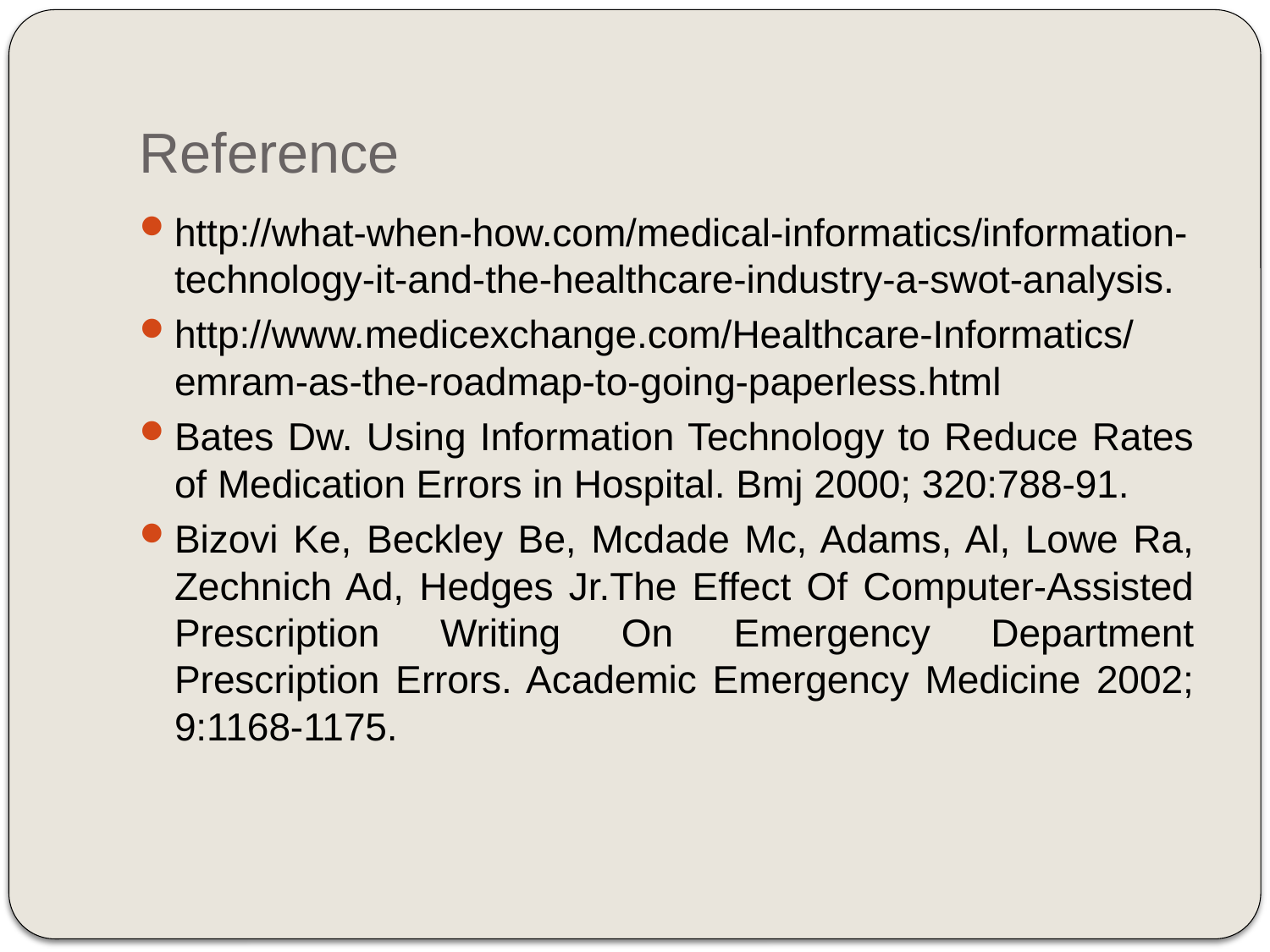

# Reference
http://what-when-how.com/medical-informatics/information-technology-it-and-the-healthcare-industry-a-swot-analysis.
http://www.medicexchange.com/Healthcare-Informatics/emram-as-the-roadmap-to-going-paperless.html
Bates Dw. Using Information Technology to Reduce Rates of Medication Errors in Hospital. Bmj 2000; 320:788-91.
Bizovi Ke, Beckley Be, Mcdade Mc, Adams, Al, Lowe Ra, Zechnich Ad, Hedges Jr.The Effect Of Computer-Assisted Prescription Writing On Emergency Department Prescription Errors. Academic Emergency Medicine 2002; 9:1168-1175.